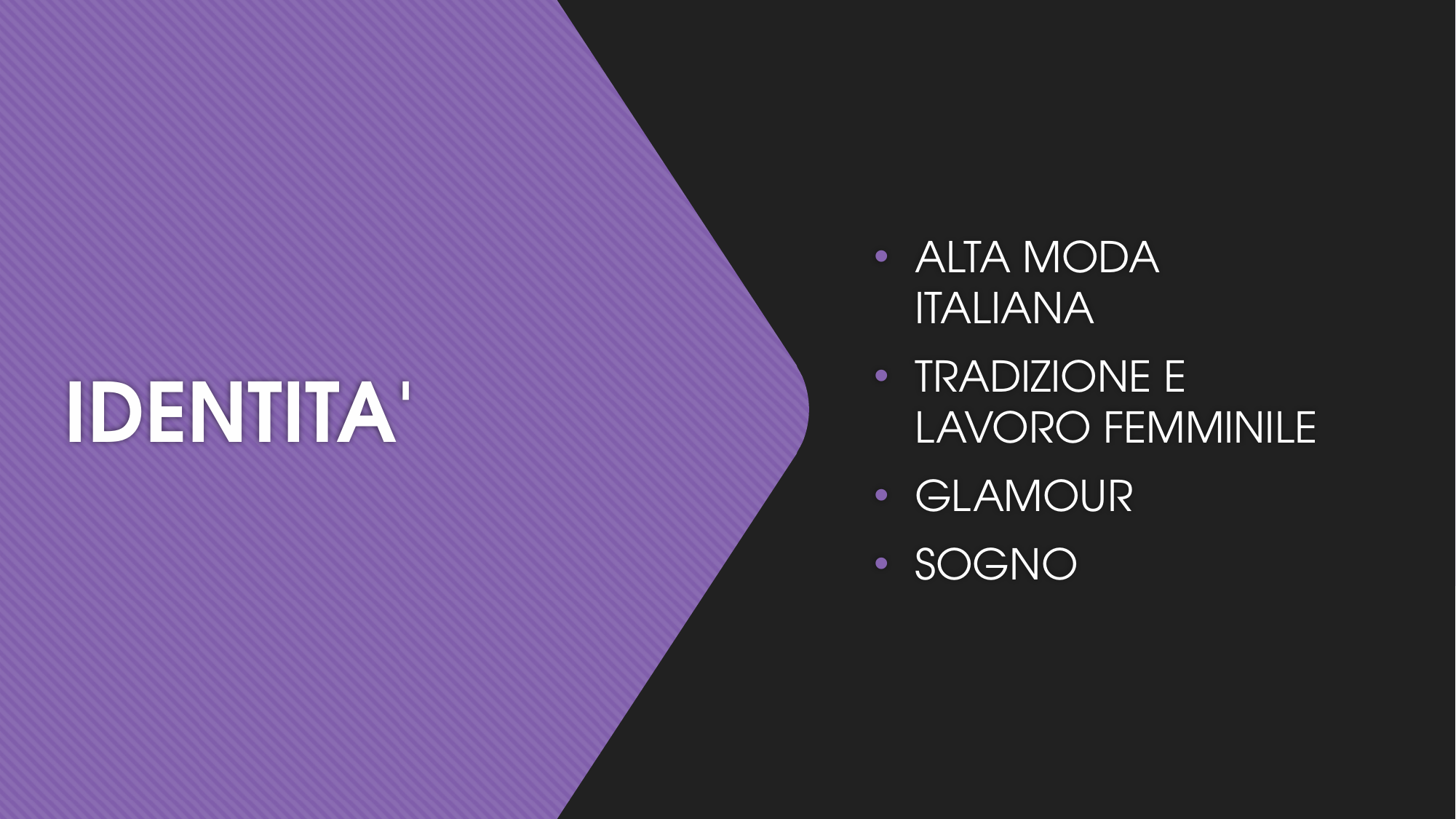

# IDENTITA'
ALTA MODA ITALIANA
TRADIZIONE E LAVORO FEMMINILE
GLAMOUR
SOGNO